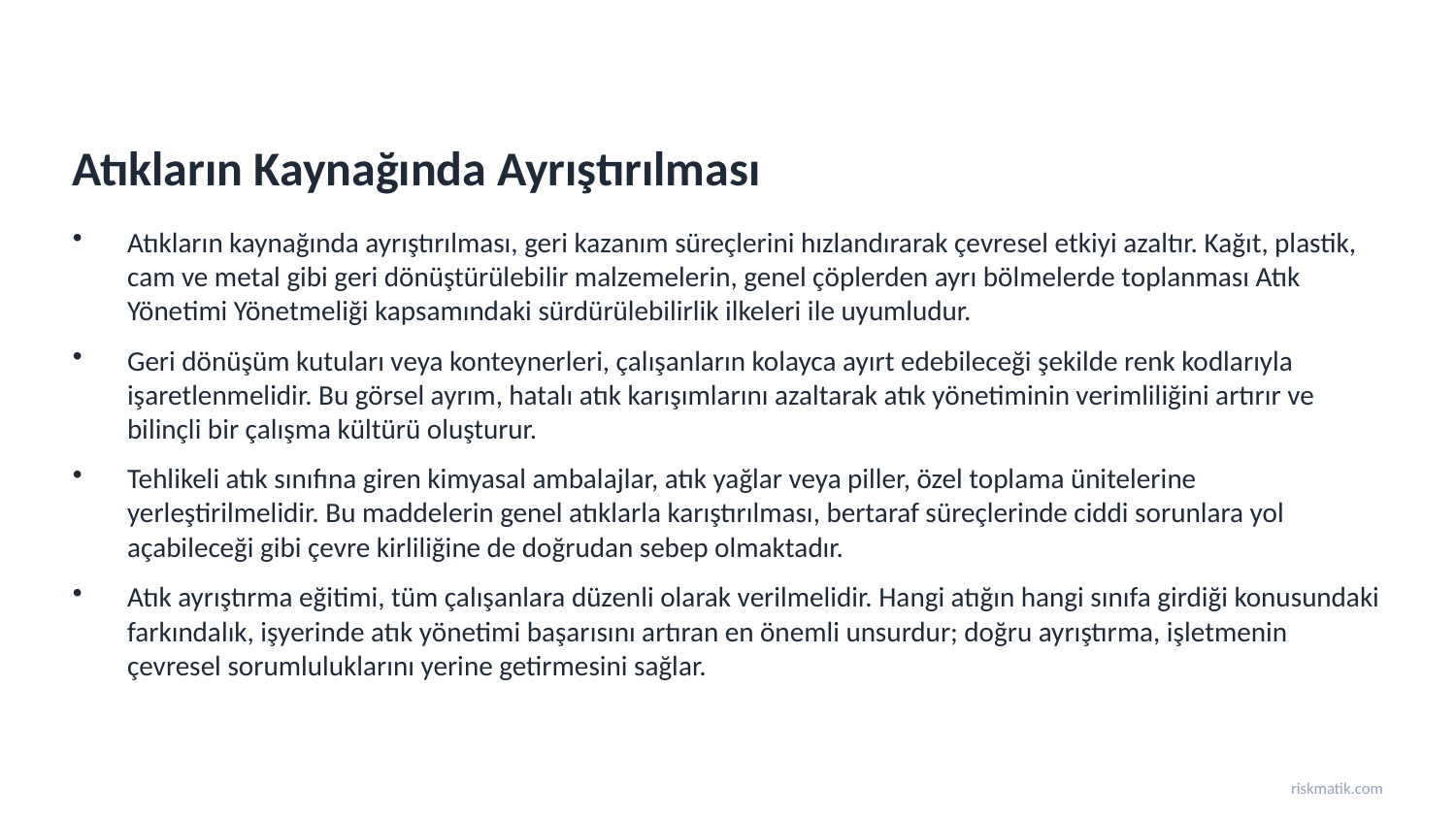

Atıkların Kaynağında Ayrıştırılması
Atıkların kaynağında ayrıştırılması, geri kazanım süreçlerini hızlandırarak çevresel etkiyi azaltır. Kağıt, plastik, cam ve metal gibi geri dönüştürülebilir malzemelerin, genel çöplerden ayrı bölmelerde toplanması Atık Yönetimi Yönetmeliği kapsamındaki sürdürülebilirlik ilkeleri ile uyumludur.
Geri dönüşüm kutuları veya konteynerleri, çalışanların kolayca ayırt edebileceği şekilde renk kodlarıyla işaretlenmelidir. Bu görsel ayrım, hatalı atık karışımlarını azaltarak atık yönetiminin verimliliğini artırır ve bilinçli bir çalışma kültürü oluşturur.
Tehlikeli atık sınıfına giren kimyasal ambalajlar, atık yağlar veya piller, özel toplama ünitelerine yerleştirilmelidir. Bu maddelerin genel atıklarla karıştırılması, bertaraf süreçlerinde ciddi sorunlara yol açabileceği gibi çevre kirliliğine de doğrudan sebep olmaktadır.
Atık ayrıştırma eğitimi, tüm çalışanlara düzenli olarak verilmelidir. Hangi atığın hangi sınıfa girdiği konusundaki farkındalık, işyerinde atık yönetimi başarısını artıran en önemli unsurdur; doğru ayrıştırma, işletmenin çevresel sorumluluklarını yerine getirmesini sağlar.
riskmatik.com